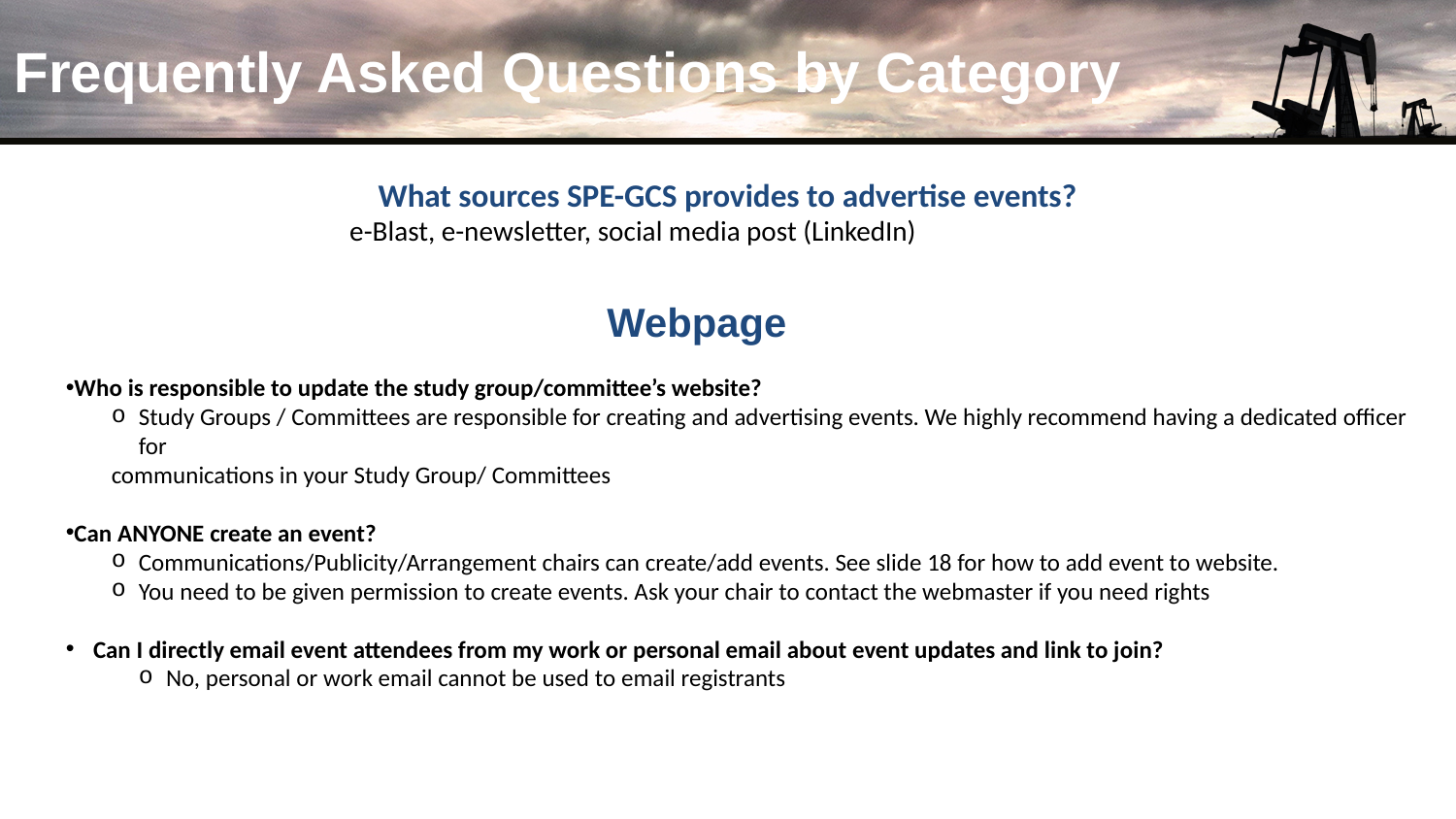

# Frequently Asked Questions by Category
What sources SPE-GCS provides to advertise events?
e-Blast, e-newsletter, social media post (LinkedIn)

Webpage

Who is responsible to update the study group/committee’s website?
Study Groups / Committees are responsible for creating and advertising events. We highly recommend having a dedicated officer for
communications in your Study Group/ Committees

Can ANYONE create an event?
Communications/Publicity/Arrangement chairs can create/add events. See slide 18 for how to add event to website.
You need to be given permission to create events. Ask your chair to contact the webmaster if you need rights

Can I directly email event attendees from my work or personal email about event updates and link to join?
No, personal or work email cannot be used to email registrants